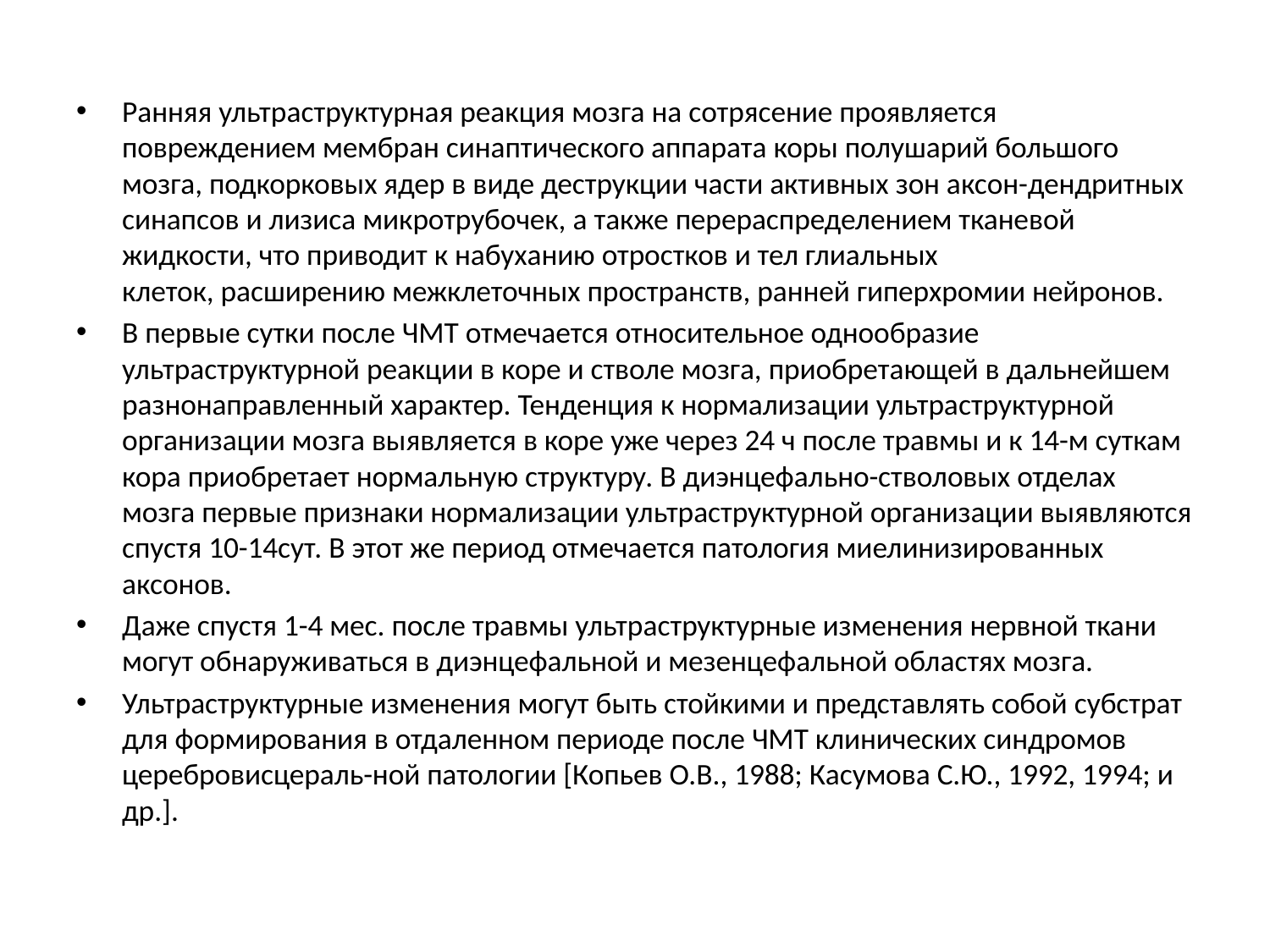

Ранняя ультраструктурная реакция мозга на сотрясение проявляется повреждением мембран синаптического аппарата коры полушарий большого мозга, подкорковых ядер в виде деструкции части активных зон аксон-дендритных синапсов и лизиса микротрубочек, а также перераспределением тканевой жидкости, что приводит к набуханию отростков и тел глиальных клеток, расширению межклеточных пространств, ранней гиперхромии нейронов.
В первые сутки после ЧМТ отмечается относительное однообразие ультраструктурной реакции в коре и стволе мозга, приобретающей в дальнейшем разнонаправленный характер. Тенденция к нормализации ультраструктурной организации мозга выявляется в коре уже через 24 ч после травмы и к 14-м суткам кора приобретает нормальную структуру. В диэнцефально-стволовых отделах мозга первые признаки нормализации ультраструктурной организации выявляются спустя 10-14сут. В этот же период отмечается патология миелинизированных аксонов.
Даже спустя 1-4 мес. после травмы ультраструктурные изменения нервной ткани могут обнаруживаться в диэнцефальной и мезенцефальной областях мозга.
Ультраструктурные изменения могут быть стойкими и представлять собой субстрат для формирования в отдаленном периоде после ЧМТ клинических синдромов церебровисцераль-ной патологии [Копьев О.В., 1988; Касумова С.Ю., 1992, 1994; и др.].